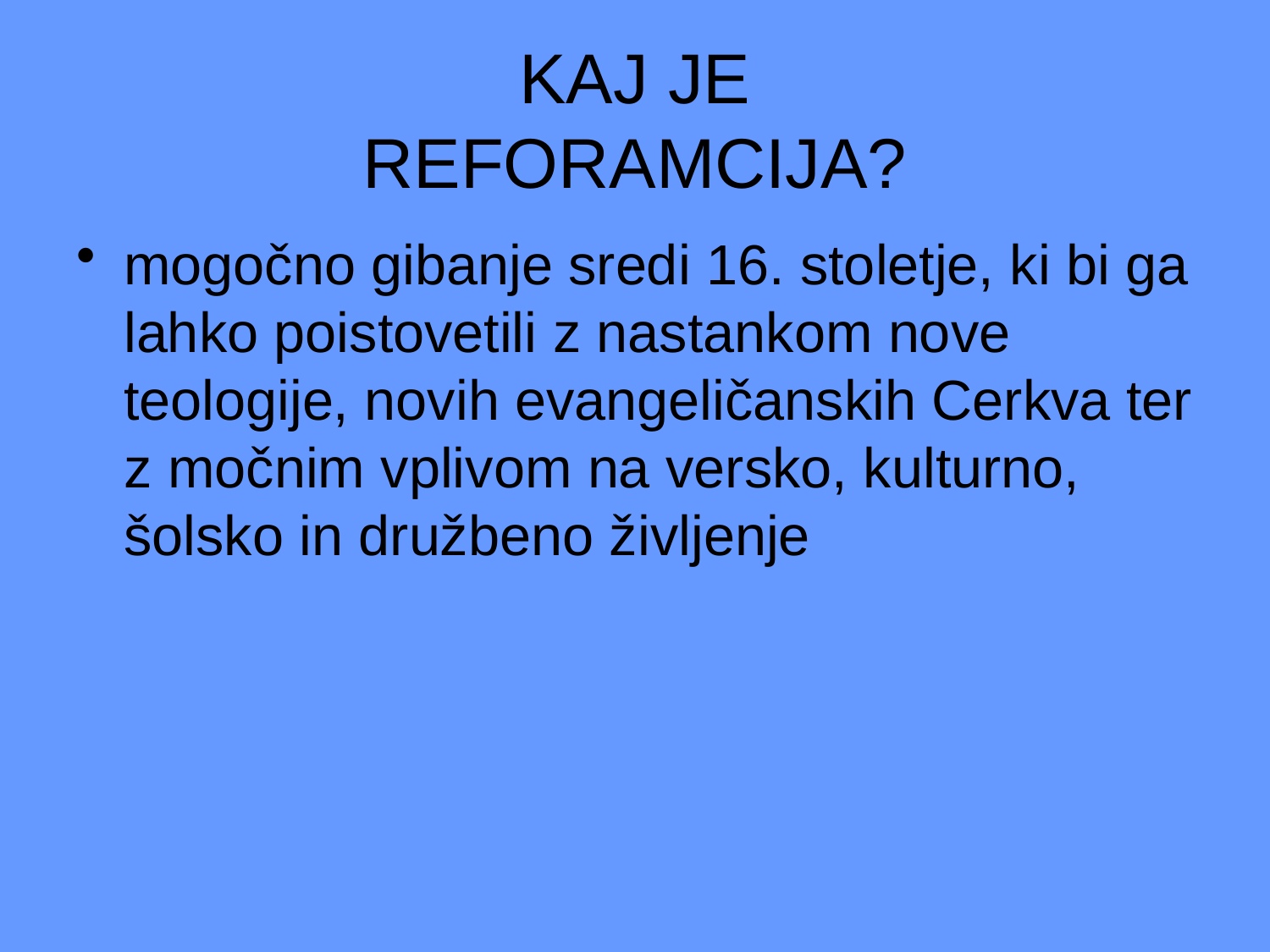

# KAJ JE REFORAMCIJA?
mogočno gibanje sredi 16. stoletje, ki bi ga lahko poistovetili z nastankom nove teologije, novih evangeličanskih Cerkva ter z močnim vplivom na versko, kulturno, šolsko in družbeno življenje